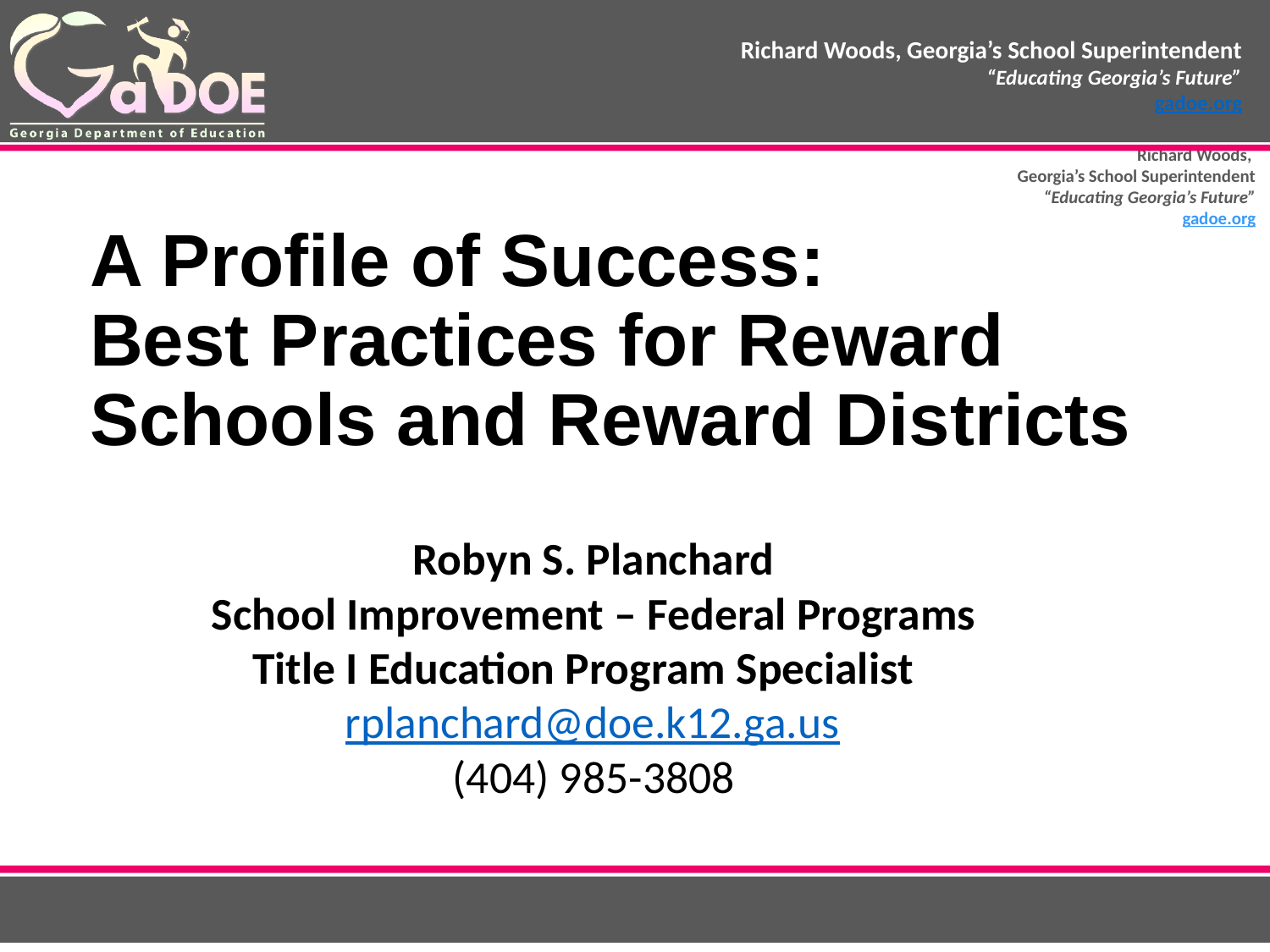

A Profile of Success:
Best Practices for Reward Schools and Reward Districts
Robyn S. Planchard
School Improvement – Federal Programs
Title I Education Program Specialist
rplanchard@doe.k12.ga.us
(404) 985-3808